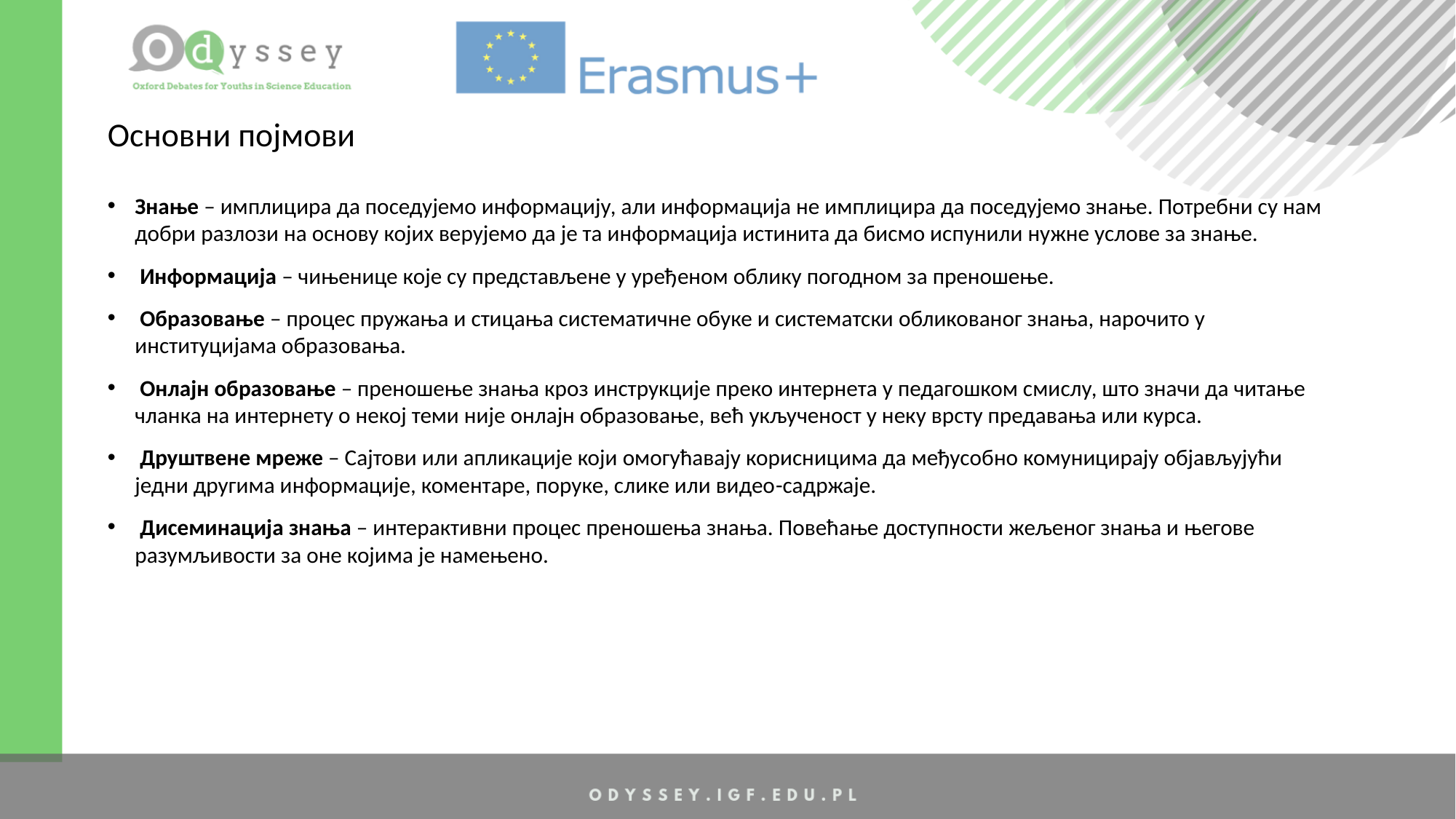

# Основни појмови
Знање – имплицира да поседујемо информацију, али информација не имплицира да поседујемо знање. Потребни су нам добри разлози на основу којих верујемо да је та информација истинита да бисмо испунили нужне услове за знање.
 Информација – чињенице које су представљене у уређеном облику погодном за преношење.
 Образовање – процес пружања и стицања систематичне обуке и систематски обликованог знања, нарочито у институцијама образовања.
 Онлајн образовање – преношење знања кроз инструкције преко интернета у педагошком смислу, што значи да читање чланка на интернету о некој теми није онлајн образовање, већ укљученост у неку врсту предавања или курса.
 Друштвене мреже – Сајтови или апликације који омогућавају корисницима да међусобно комуницирају објављујући једни другима информације, коментаре, поруке, слике или видео-садржаје.
 Дисеминација знања – интерактивни процес преношења знања. Повећање доступности жељеног знања и његове разумљивости за оне којима је намењено.